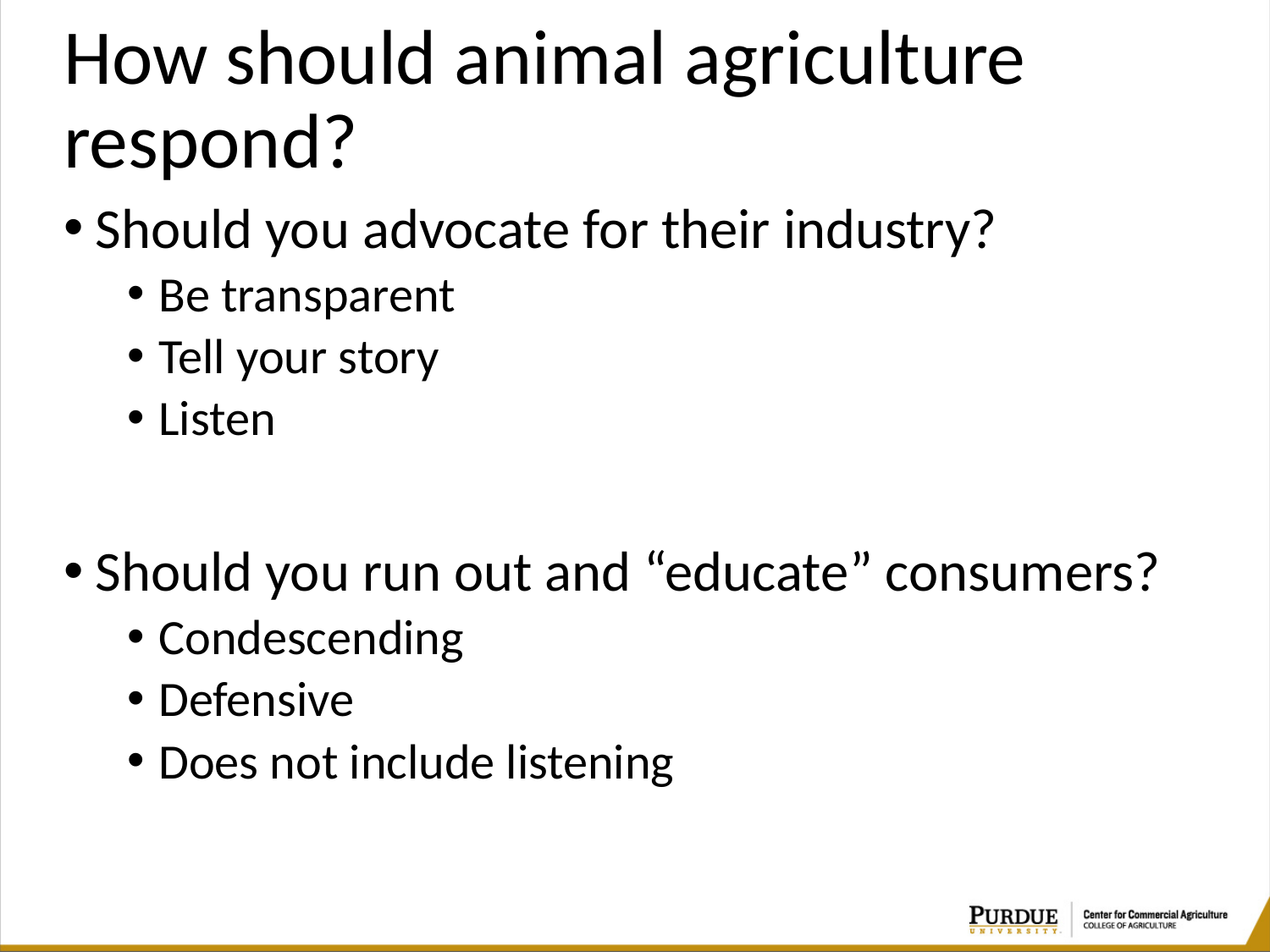

# How should animal agriculture respond?
Should you advocate for their industry?
Be transparent
Tell your story
Listen

Should you run out and “educate” consumers?
Condescending
Defensive
Does not include listening